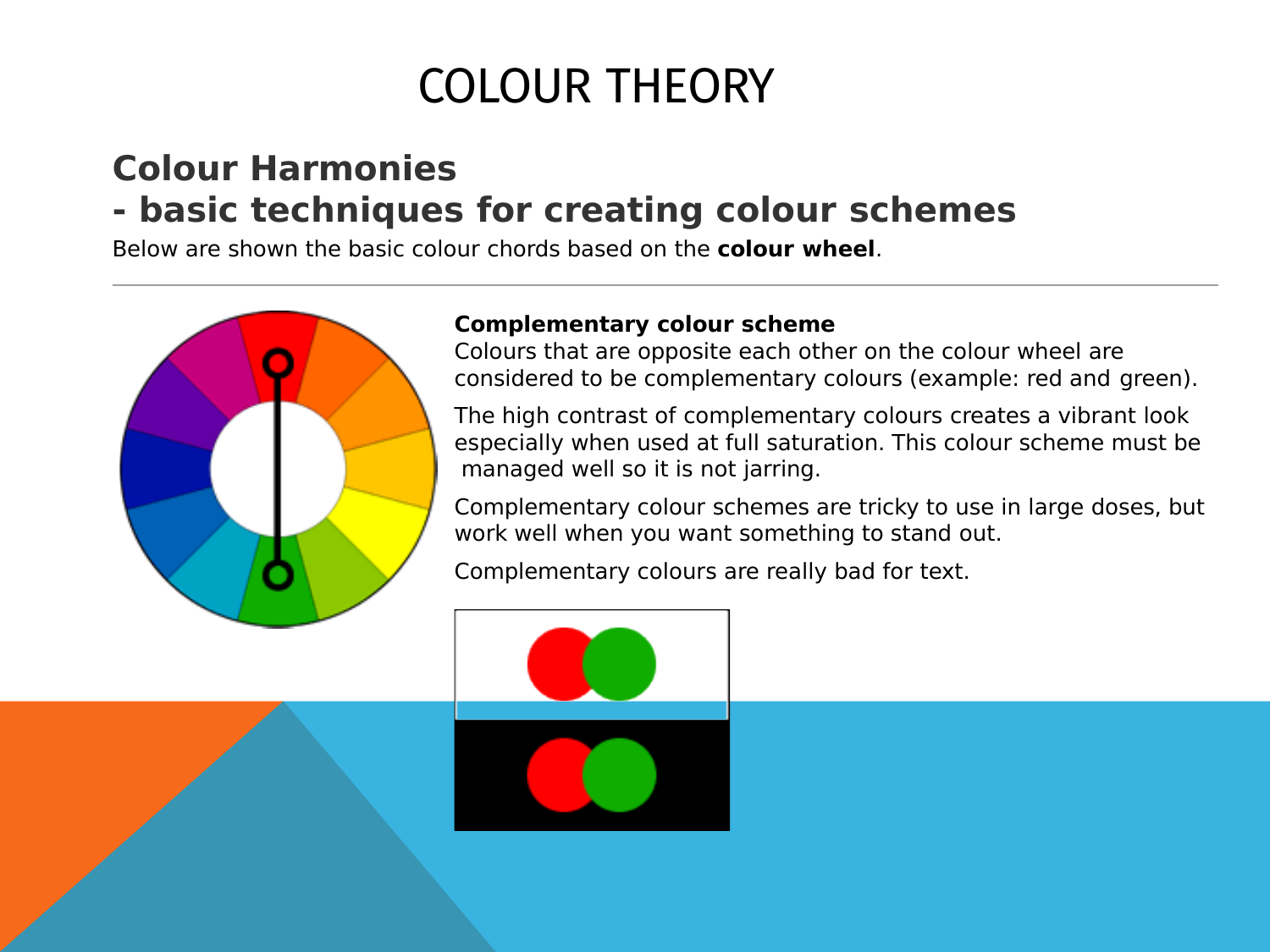

# COLOUR THEORY
Colour Harmonies
- basic techniques for creating colour schemes
Below are shown the basic colour chords based on the colour wheel.

Complementary colour scheme
Colours that are opposite each other on the colour wheel are  considered to be complementary colours (example: red and green).
The high contrast of complementary colours creates a vibrant look  especially when used at full saturation. This colour scheme must be  managed well so it is not jarring.
Complementary colour schemes are tricky to use in large doses, but  work well when you want something to stand out.
Complementary colours are really bad for text.